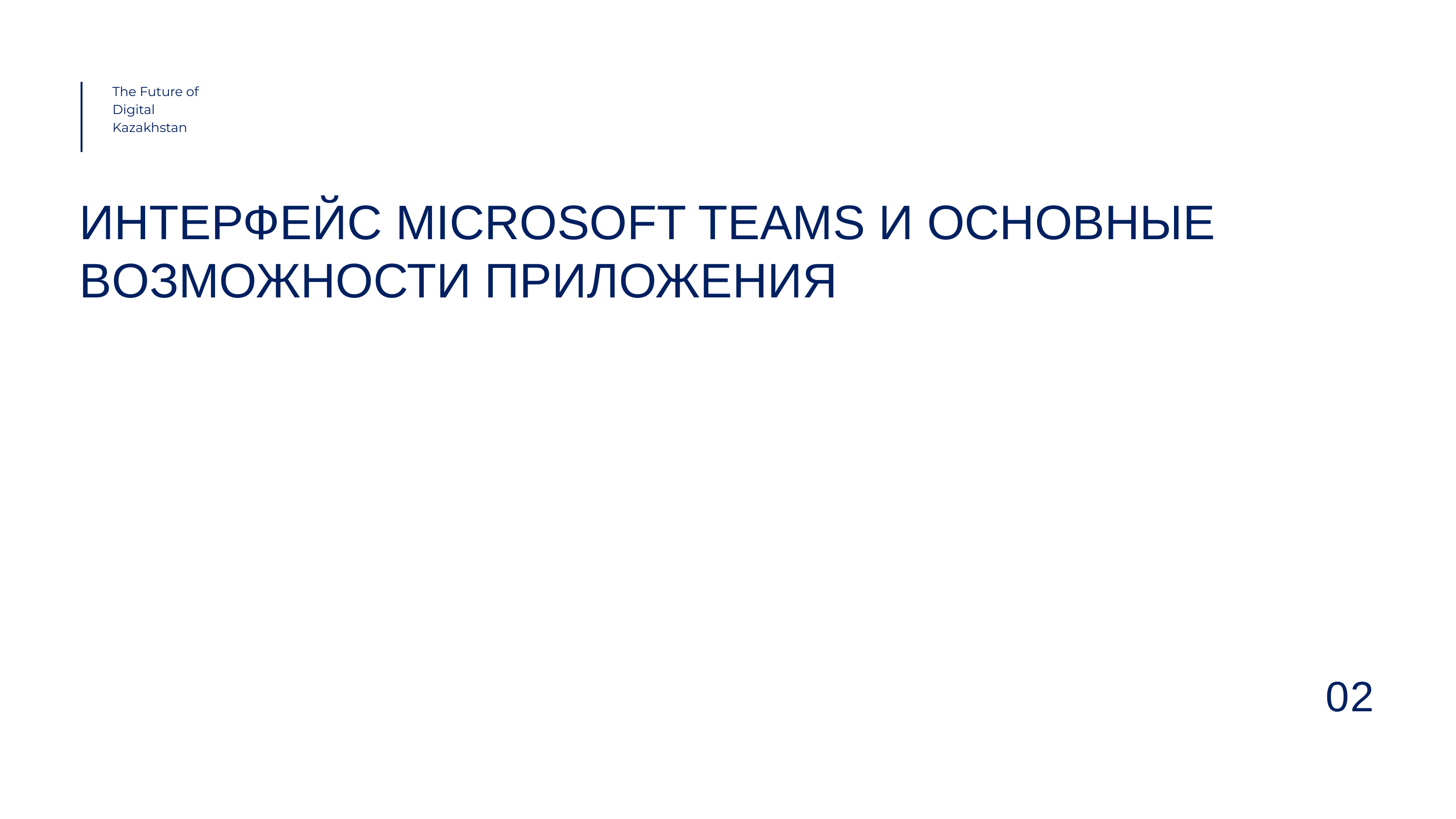

The Future of Digital Kazakhstan
ИНТЕРФЕЙС MICROSOFT TEAMS И ОСНОВНЫЕ ВОЗМОЖНОСТИ ПРИЛОЖЕНИЯ
02